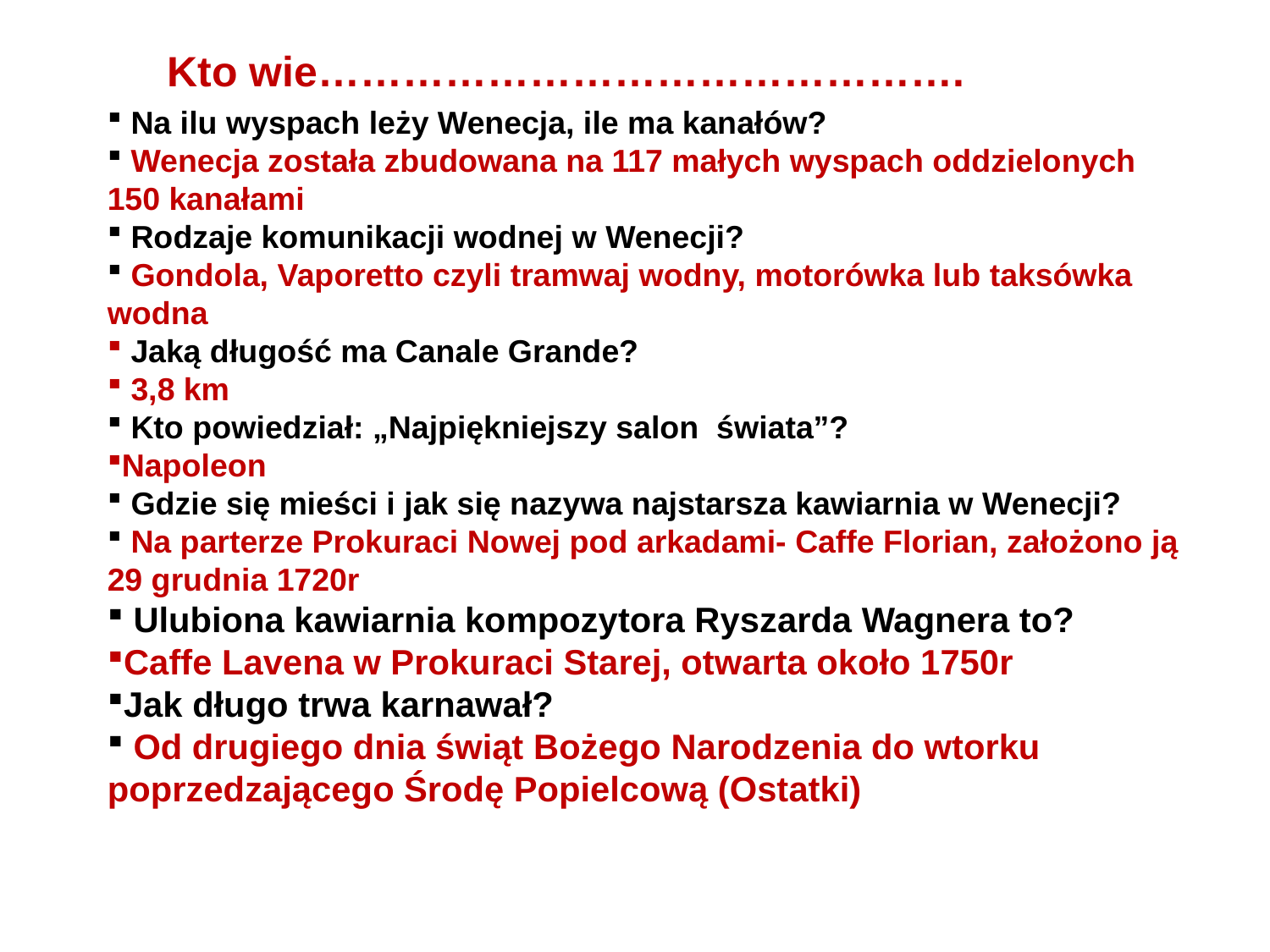

Kto wie……………………………………….
 Na ilu wyspach leży Wenecja, ile ma kanałów?
 Wenecja została zbudowana na 117 małych wyspach oddzielonych 150 kanałami
 Rodzaje komunikacji wodnej w Wenecji?
 Gondola, Vaporetto czyli tramwaj wodny, motorówka lub taksówka wodna
 Jaką długość ma Canale Grande?
 3,8 km
 Kto powiedział: „Najpiękniejszy salon  świata”?
Napoleon
 Gdzie się mieści i jak się nazywa najstarsza kawiarnia w Wenecji?
 Na parterze Prokuraci Nowej pod arkadami- Caffe Florian, założono ją 29 grudnia 1720r
 Ulubiona kawiarnia kompozytora Ryszarda Wagnera to?
Caffe Lavena w Prokuraci Starej, otwarta około 1750r
Jak długo trwa karnawał?
 Od drugiego dnia świąt Bożego Narodzenia do wtorku poprzedzającego Środę Popielcową (Ostatki)